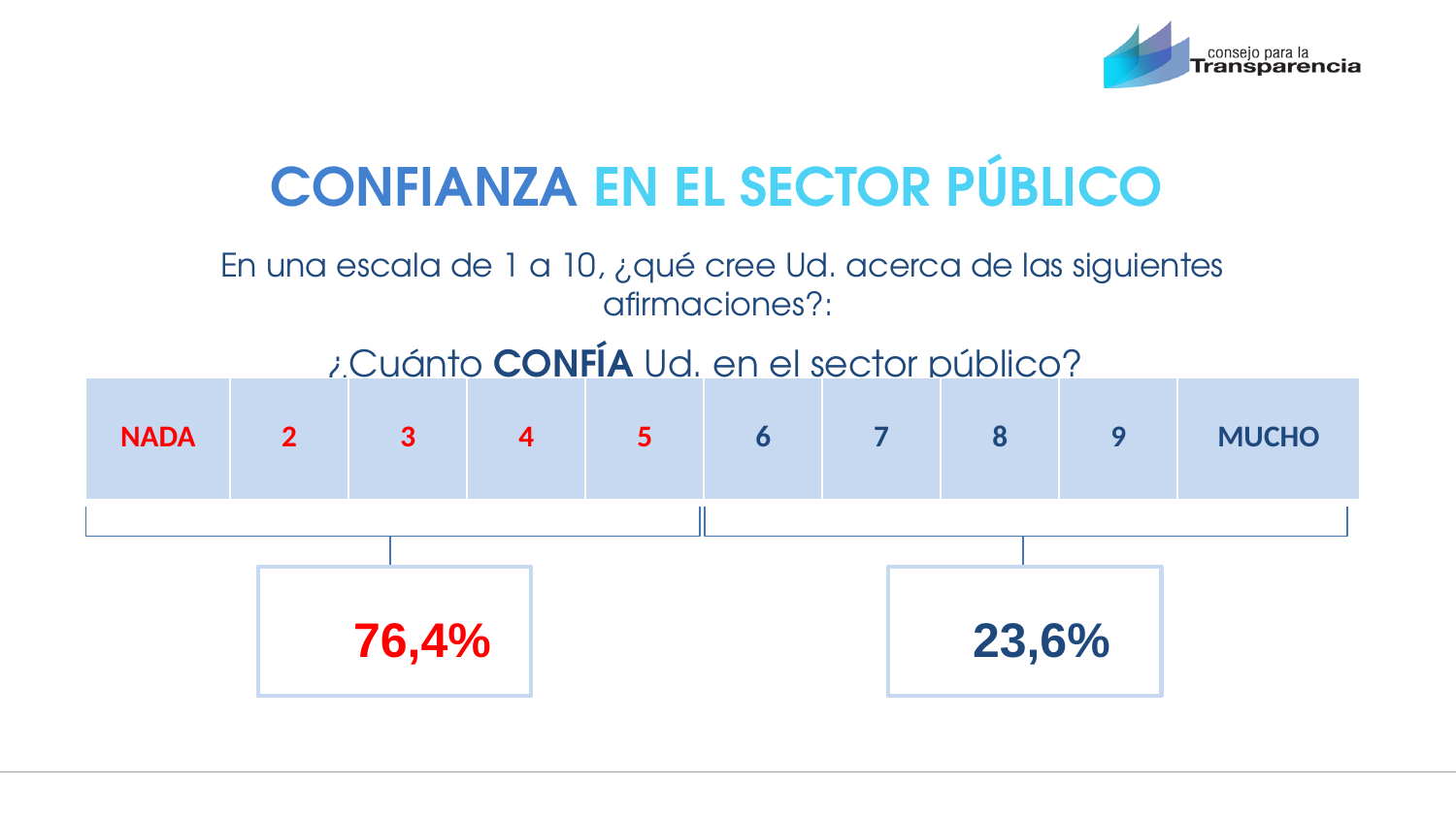

# CONFIANZA EN EL SECTOR PÚBLICO

En una escala de 1 a 10, ¿qué cree Ud. acerca de las siguientes afirmaciones?:
¿Cuánto CONFÍA Ud. en el sector público?
| NADA | 2 | 3 | 4 | 5 | 6 | 7 | 8 | 9 | MUCHO |
| --- | --- | --- | --- | --- | --- | --- | --- | --- | --- |

76,4%
23,6%